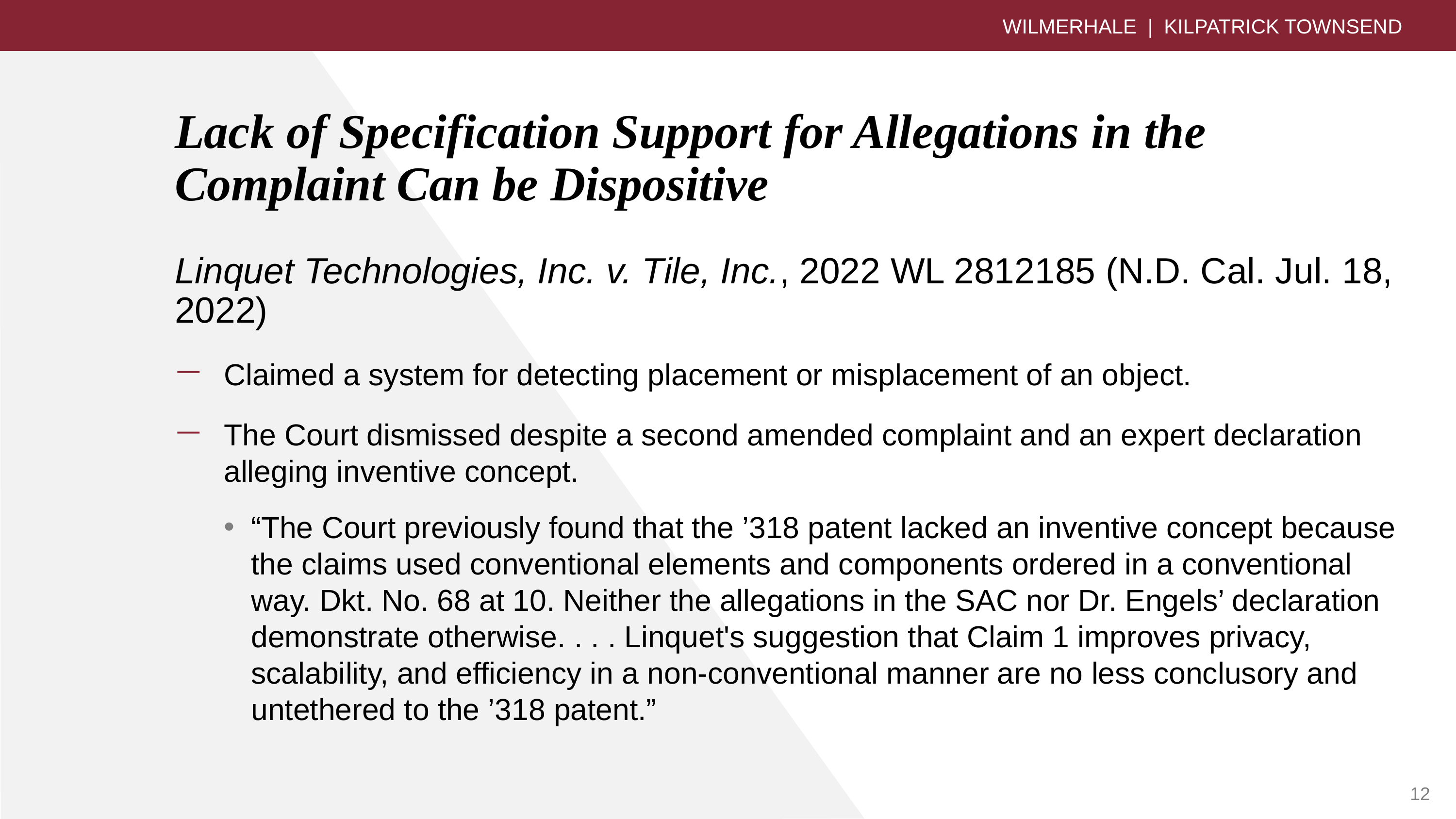

WILMERHALE  |  KILPATRICK TOWNSEND

# Lack of Specification Support for Allegations in the Complaint Can be Dispositive
Linquet Technologies, Inc. v. Tile, Inc., 2022 WL 2812185 (N.D. Cal. Jul. 18, 2022)
Claimed a system for detecting placement or misplacement of an object.
The Court dismissed despite a second amended complaint and an expert declaration alleging inventive concept.
“The Court previously found that the ’318 patent lacked an inventive concept because the claims used conventional elements and components ordered in a conventional way. Dkt. No. 68 at 10. Neither the allegations in the SAC nor Dr. Engels’ declaration demonstrate otherwise. . . . Linquet's suggestion that Claim 1 improves privacy, scalability, and efficiency in a non-conventional manner are no less conclusory and untethered to the ’318 patent.”
12